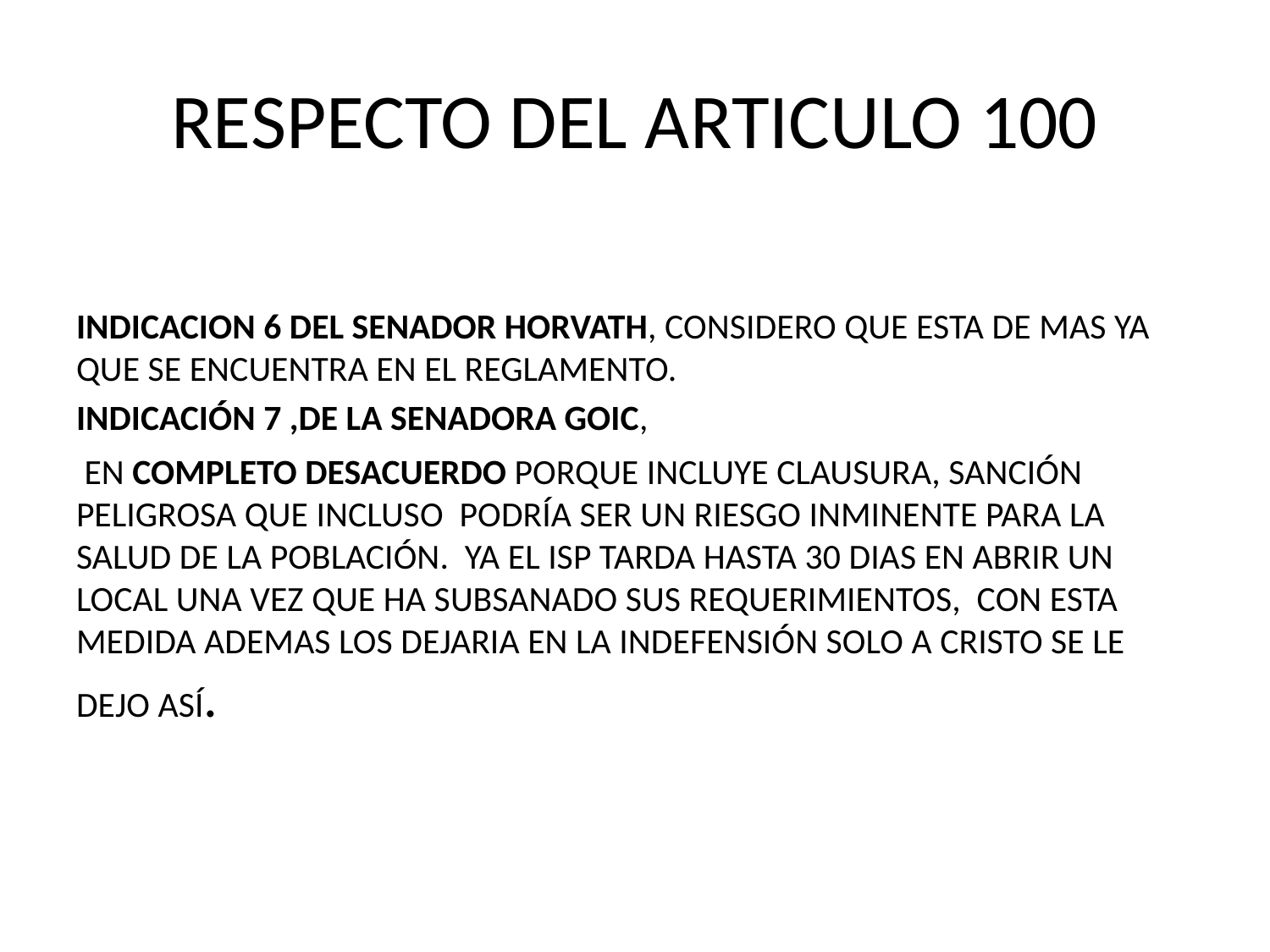

# RESPECTO DEL ARTICULO 100

INDICACION 6 DEL SENADOR HORVATH, CONSIDERO QUE ESTA DE MAS YA QUE SE ENCUENTRA EN EL REGLAMENTO.
INDICACIÓN 7 ,DE LA SENADORA GOIC,
 EN COMPLETO DESACUERDO PORQUE INCLUYE CLAUSURA, SANCIÓN PELIGROSA QUE INCLUSO  PODRÍA SER UN RIESGO INMINENTE PARA LA SALUD DE LA POBLACIÓN.  YA EL ISP TARDA HASTA 30 DIAS EN ABRIR UN LOCAL UNA VEZ QUE HA SUBSANADO SUS REQUERIMIENTOS,  CON ESTA MEDIDA ADEMAS LOS DEJARIA EN LA INDEFENSIÓN SOLO A CRISTO SE LE DEJO ASÍ.